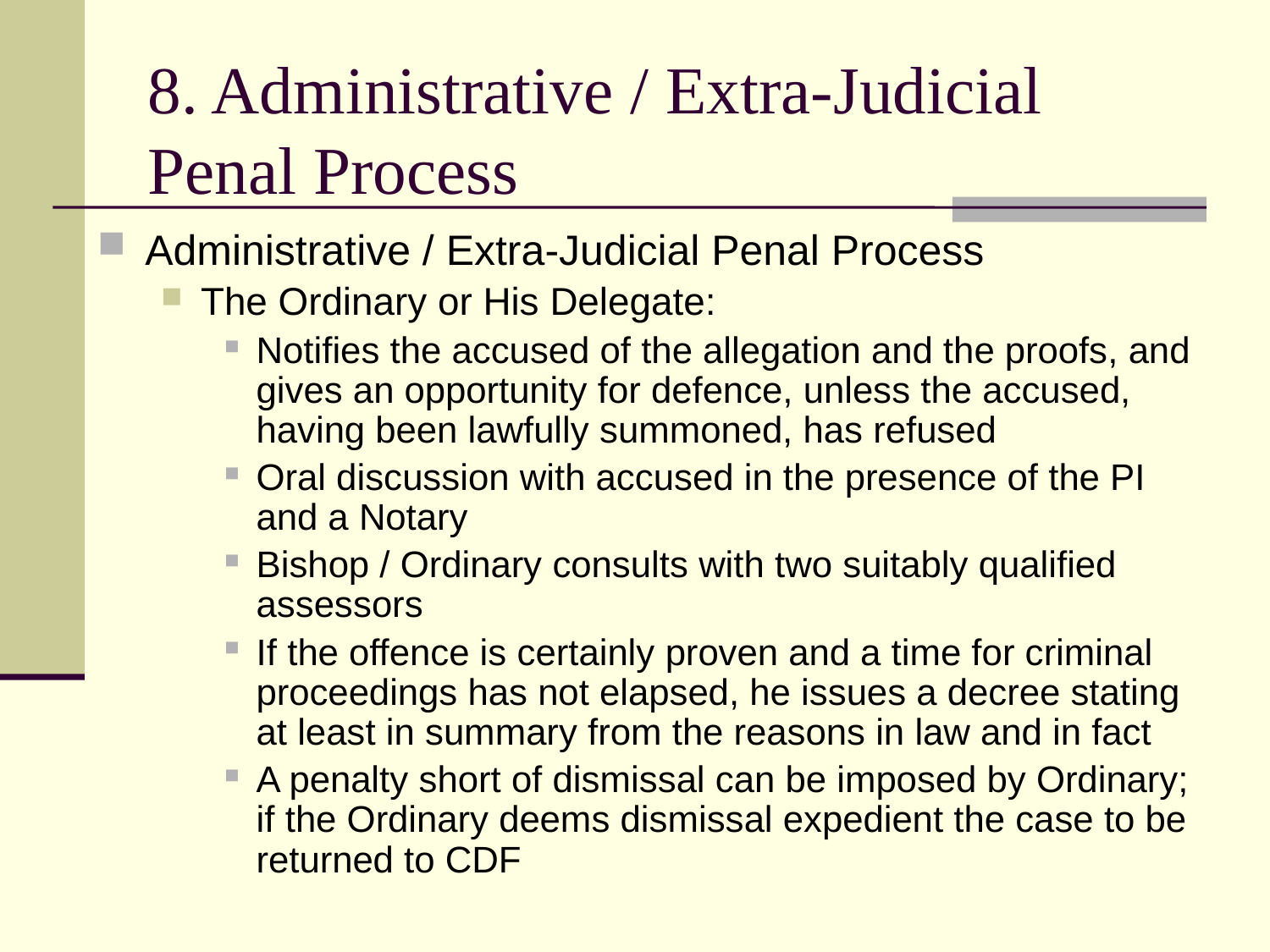

# 8. Administrative / Extra-Judicial Penal Process
Administrative / Extra-Judicial Penal Process
The Ordinary or His Delegate:
Notifies the accused of the allegation and the proofs, and gives an opportunity for defence, unless the accused, having been lawfully summoned, has refused
Oral discussion with accused in the presence of the PI and a Notary
Bishop / Ordinary consults with two suitably qualified assessors
If the offence is certainly proven and a time for criminal proceedings has not elapsed, he issues a decree stating at least in summary from the reasons in law and in fact
A penalty short of dismissal can be imposed by Ordinary; if the Ordinary deems dismissal expedient the case to be returned to CDF